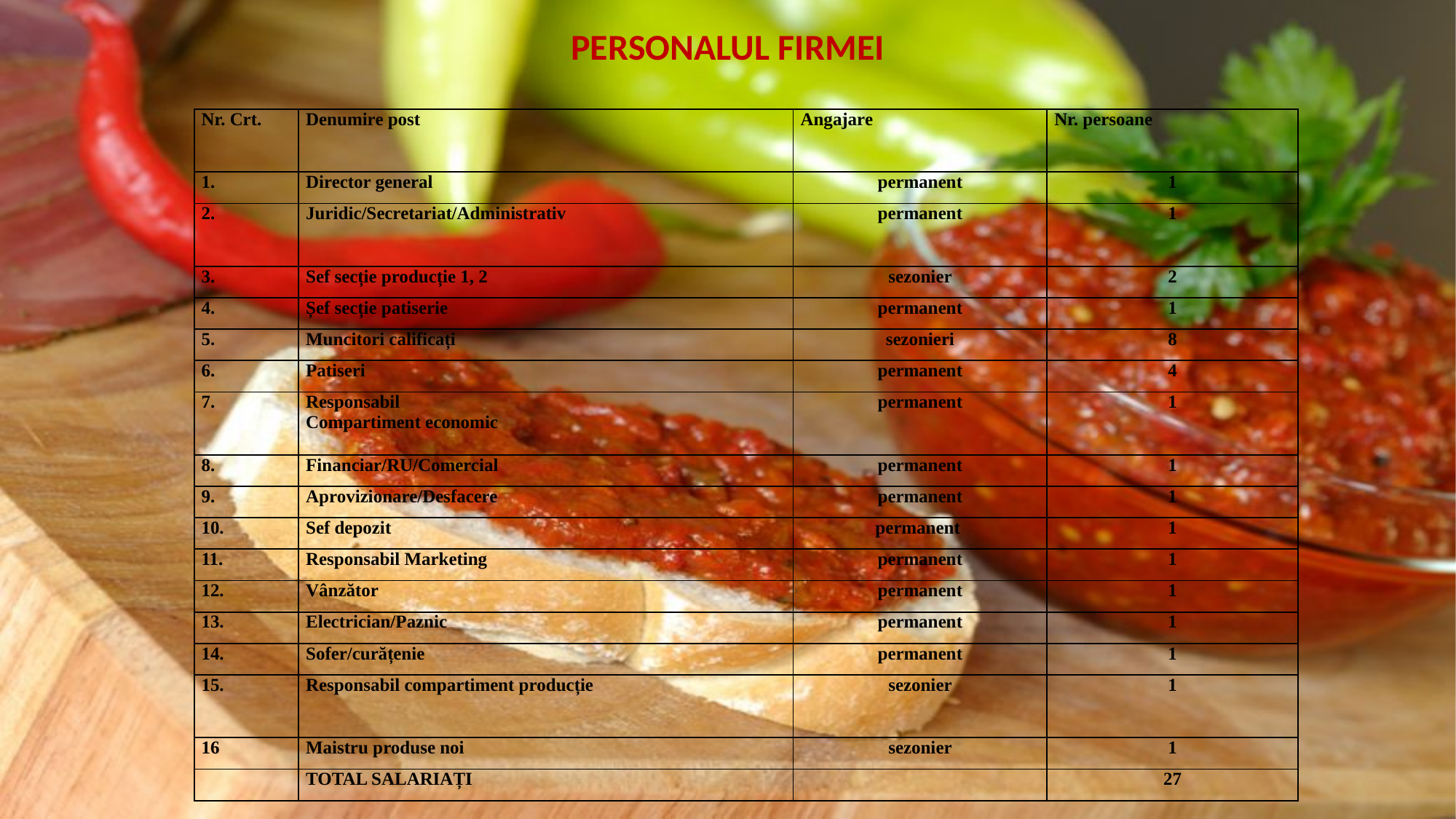

PERSONALUL FIRMEI
| Nr. Crt. | Denumire post | Angajare | Nr. persoane |
| --- | --- | --- | --- |
| 1. | Director general | permanent | 1 |
| 2. | Juridic/Secretariat/Administrativ | permanent | 1 |
| 3. | Sef secție producție 1, 2 | sezonier | 2 |
| 4. | Șef secție patiserie | permanent | 1 |
| 5. | Muncitori calificați | sezonieri | 8 |
| 6. | Patiseri | permanent | 4 |
| 7. | Responsabil Compartiment economic | permanent | 1 |
| 8. | Financiar/RU/Comercial | permanent | 1 |
| 9. | Aprovizionare/Desfacere | permanent | 1 |
| 10. | Sef depozit | permanent | 1 |
| 11. | Responsabil Marketing | permanent | 1 |
| 12. | Vânzător | permanent | 1 |
| 13. | Electrician/Paznic | permanent | 1 |
| 14. | Sofer/curățenie | permanent | 1 |
| 15. | Responsabil compartiment producție | sezonier | 1 |
| 16 | Maistru produse noi | sezonier | 1 |
|  | TOTAL SALARIAȚI |  | 27 |